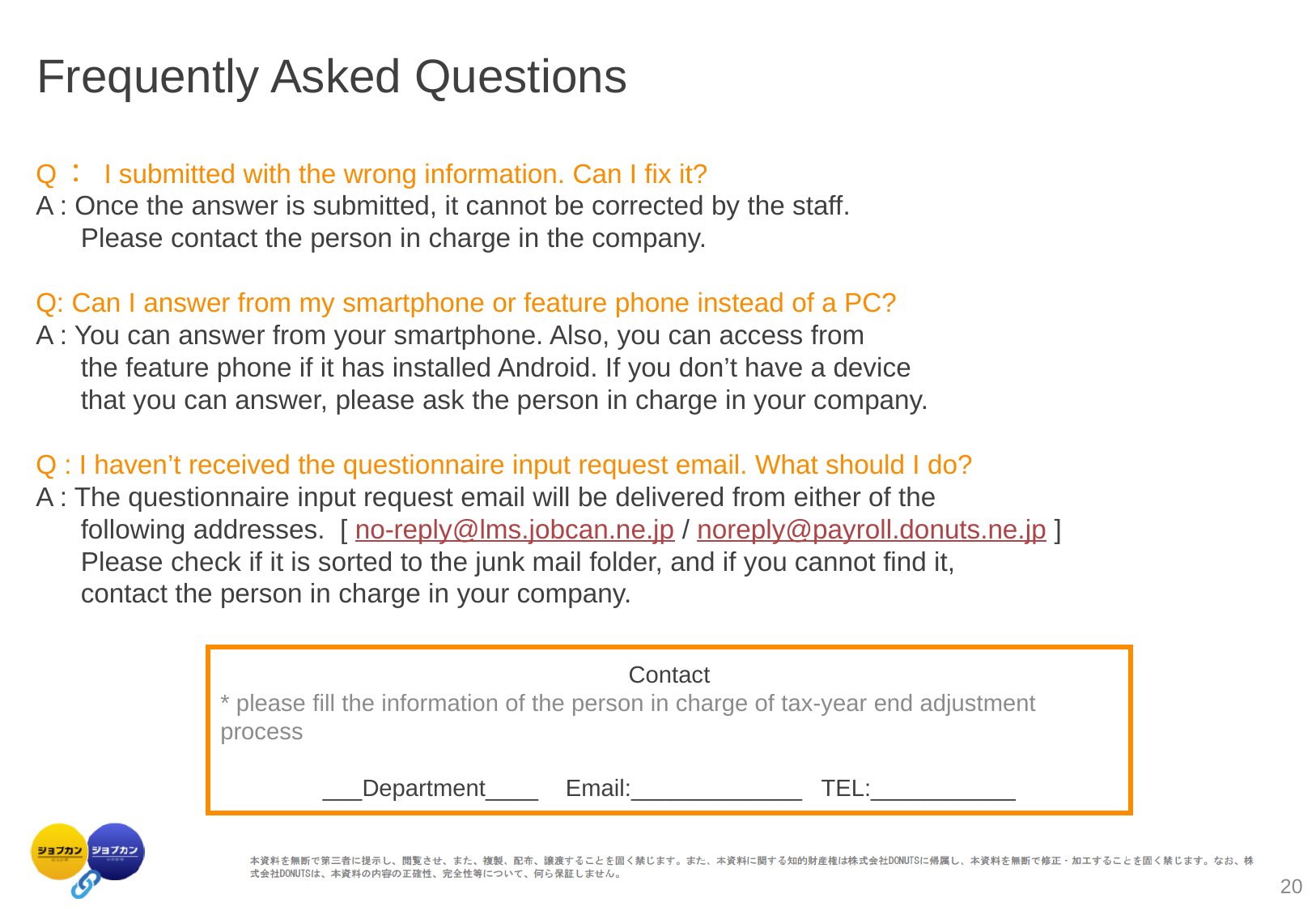

Frequently Asked Questions
Q： I submitted with the wrong information. Can I fix it?
A : Once the answer is submitted, it cannot be corrected by the staff.
      Please contact the person in charge in the company.

Q: Can I answer from my smartphone or feature phone instead of a PC?
A : You can answer from your smartphone. Also, you can access from
      the feature phone if it has installed Android. If you don’t have a device
      that you can answer, please ask the person in charge in your company.

Q : I haven’t received the questionnaire input request email. What should I do?
A : The questionnaire input request email will be delivered from either of the
      following addresses.  [ no-reply@lms.jobcan.ne.jp / noreply@payroll.donuts.ne.jp ]
      Please check if it is sorted to the junk mail folder, and if you cannot find it,
      contact the person in charge in your company.
Contact
* please fill the information of the person in charge of tax-year end adjustment process

___Department____	Email:_____________	  TEL:___________
20